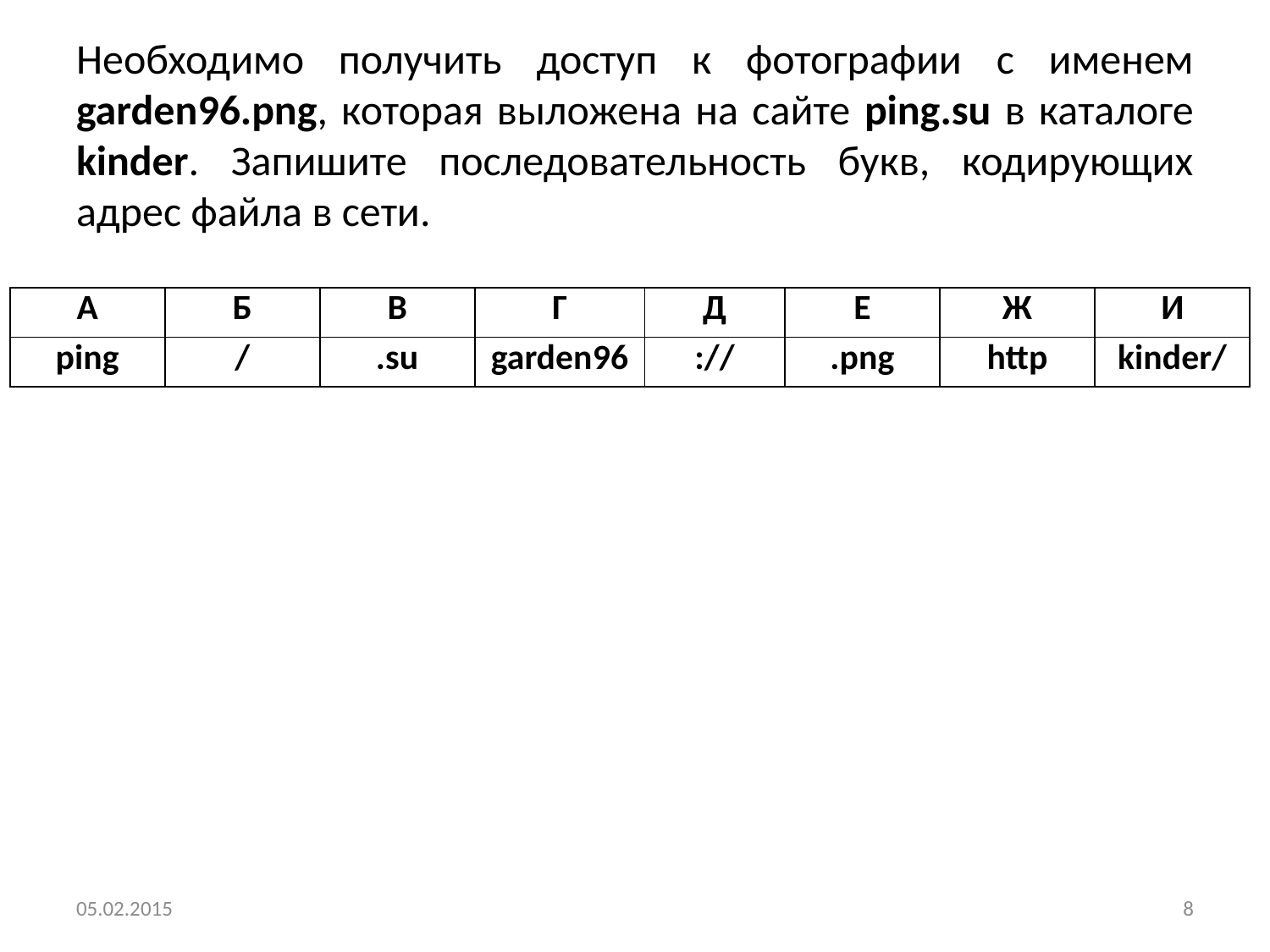

# Необходимо получить доступ к фотографии с именем garden96.png, которая выложена на сайте ping.su в каталоге kinder. Запишите последовательность букв, кодирующих адрес файла в сети.
| А | Б | В | Г | Д | Е | Ж | И |
| --- | --- | --- | --- | --- | --- | --- | --- |
| ping | / | .su | garden96 | :// | .png | http | kinder/ |
05.02.2015
8